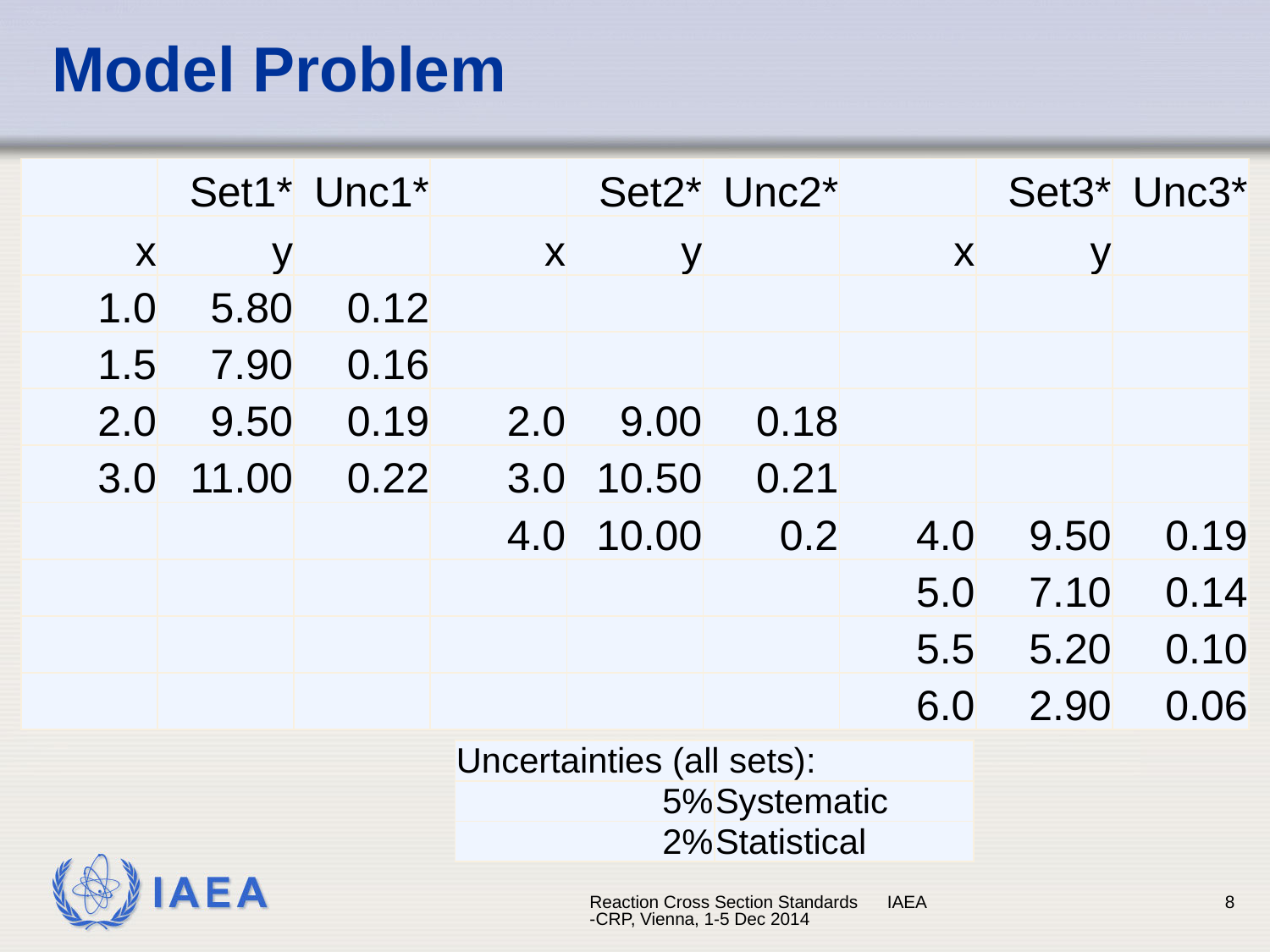

# Model Problem
|  | Set1\* | Unc1\* |  | Set2\* | Unc2\* |  | Set3\* | Unc3\* |
| --- | --- | --- | --- | --- | --- | --- | --- | --- |
| x | y |  | x | y |  | x | y |  |
| 1.0 | 5.80 | 0.12 |  |  |  |  |  |  |
| 1.5 | 7.90 | 0.16 |  |  |  |  |  |  |
| 2.0 | 9.50 | 0.19 | 2.0 | 9.00 | 0.18 |  |  |  |
| 3.0 | 11.00 | 0.22 | 3.0 | 10.50 | 0.21 |  |  |  |
|  |  |  | 4.0 | 10.00 | 0.2 | 4.0 | 9.50 | 0.19 |
|  |  |  |  |  |  | 5.0 | 7.10 | 0.14 |
|  |  |  |  |  |  | 5.5 | 5.20 | 0.10 |
|  |  |  |  |  |  | 6.0 | 2.90 | 0.06 |
| Uncertainties (all sets): |  |
| --- | --- |
| 5% | Systematic |
| 2% | Statistical |
Reaction Cross Section Standards      IAEA-CRP, Vienna, 1-5 Dec 2014
8